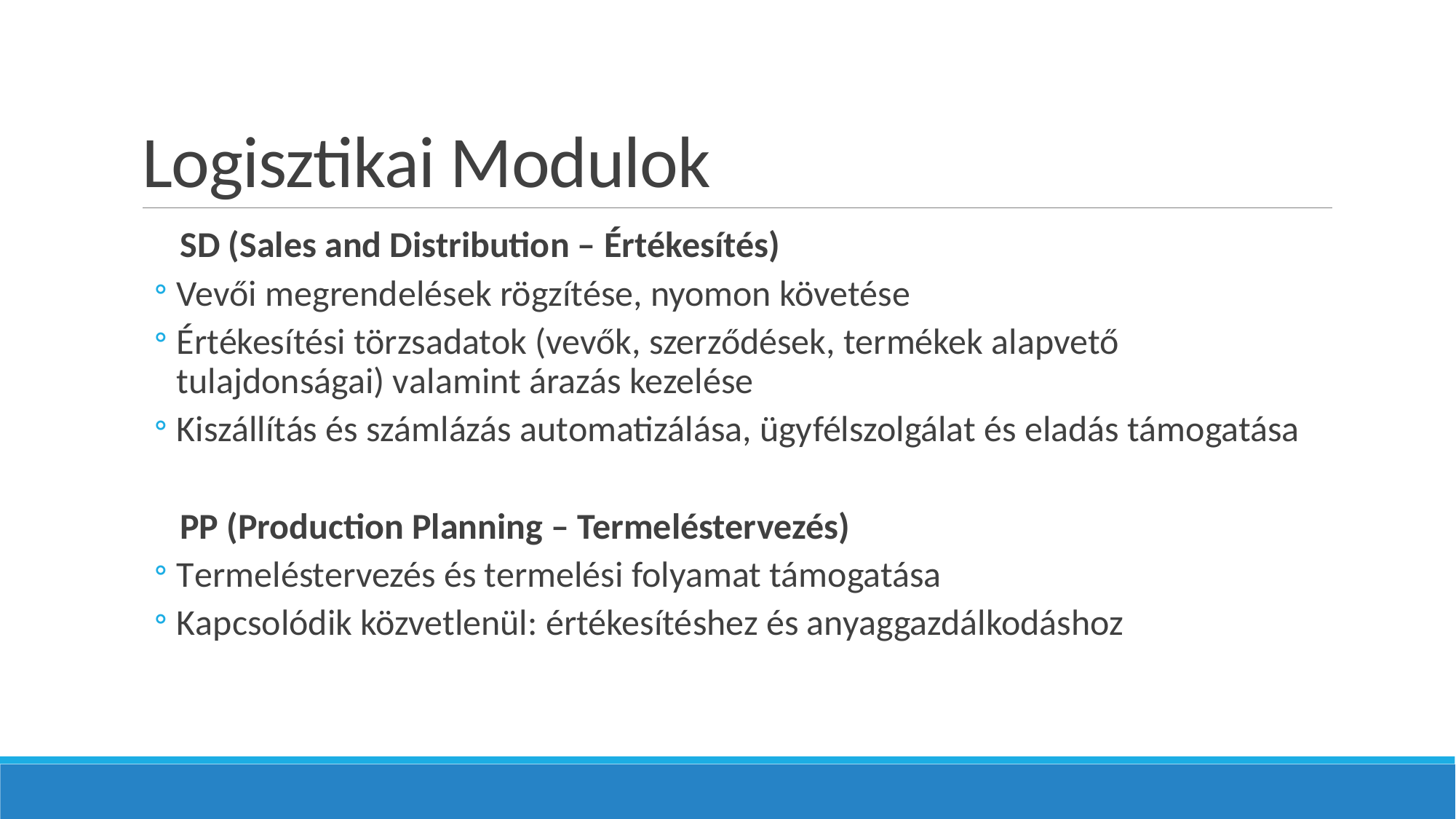

# Logisztikai Modulok
SD (Sales and Distribution – Értékesítés)
Vevői megrendelések rögzítése, nyomon követése
Értékesítési törzsadatok (vevők, szerződések, termékek alapvető tulajdonságai) valamint árazás kezelése
Kiszállítás és számlázás automatizálása, ügyfélszolgálat és eladás támogatása

PP (Production Planning – Termeléstervezés)
Termeléstervezés és termelési folyamat támogatása
Kapcsolódik közvetlenül: értékesítéshez és anyaggazdálkodáshoz